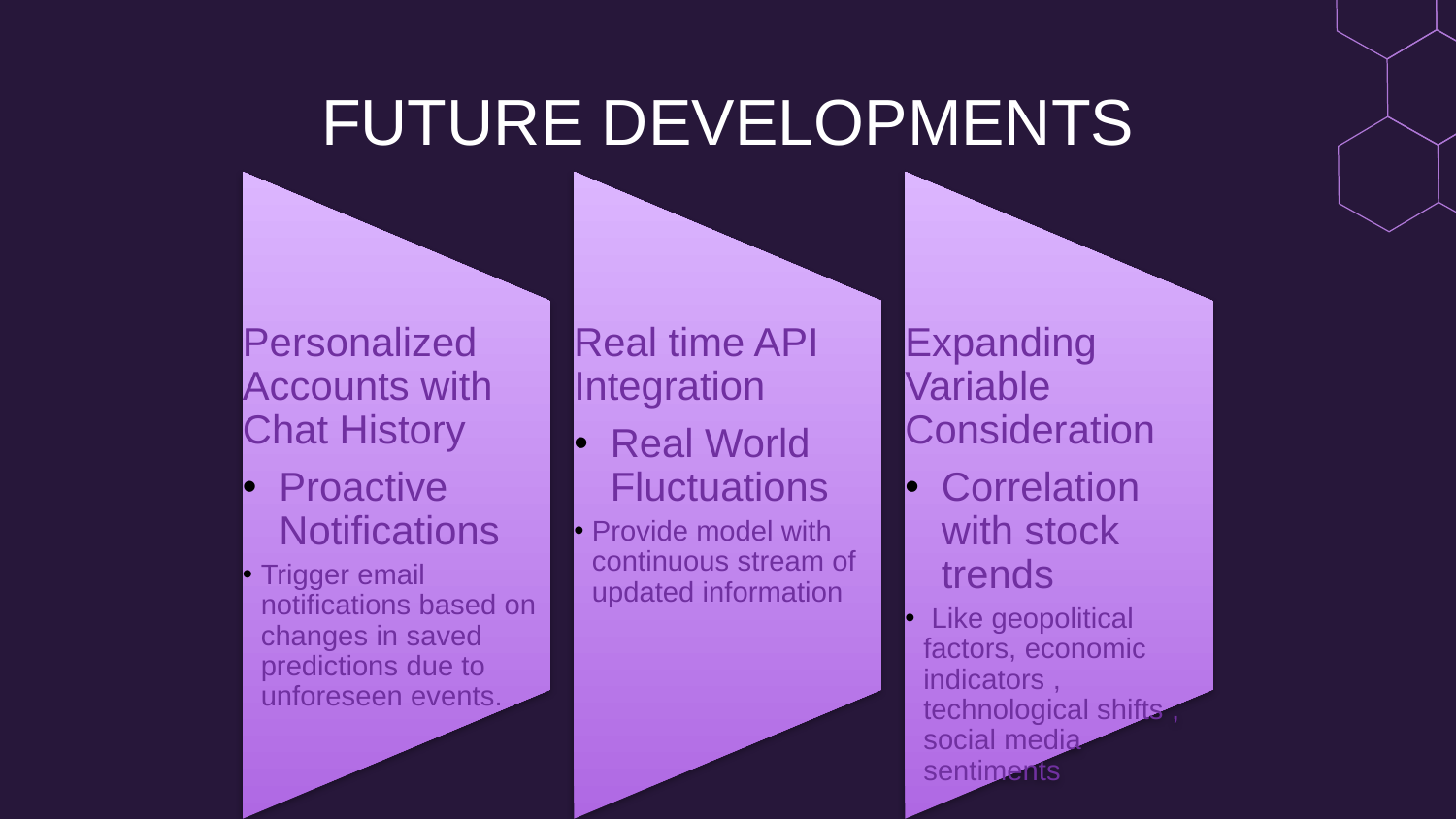

# FUTURE DEVELOPMENTS
Personalized Accounts with Chat History
Proactive Notifications
Trigger email notifications based on changes in saved predictions due to unforeseen events.
Real time API Integration
Real World Fluctuations
Provide model with continuous stream of updated information
Expanding Variable Consideration
Correlation with stock trends
 Like geopolitical factors, economic indicators , technological shifts , social media sentiments